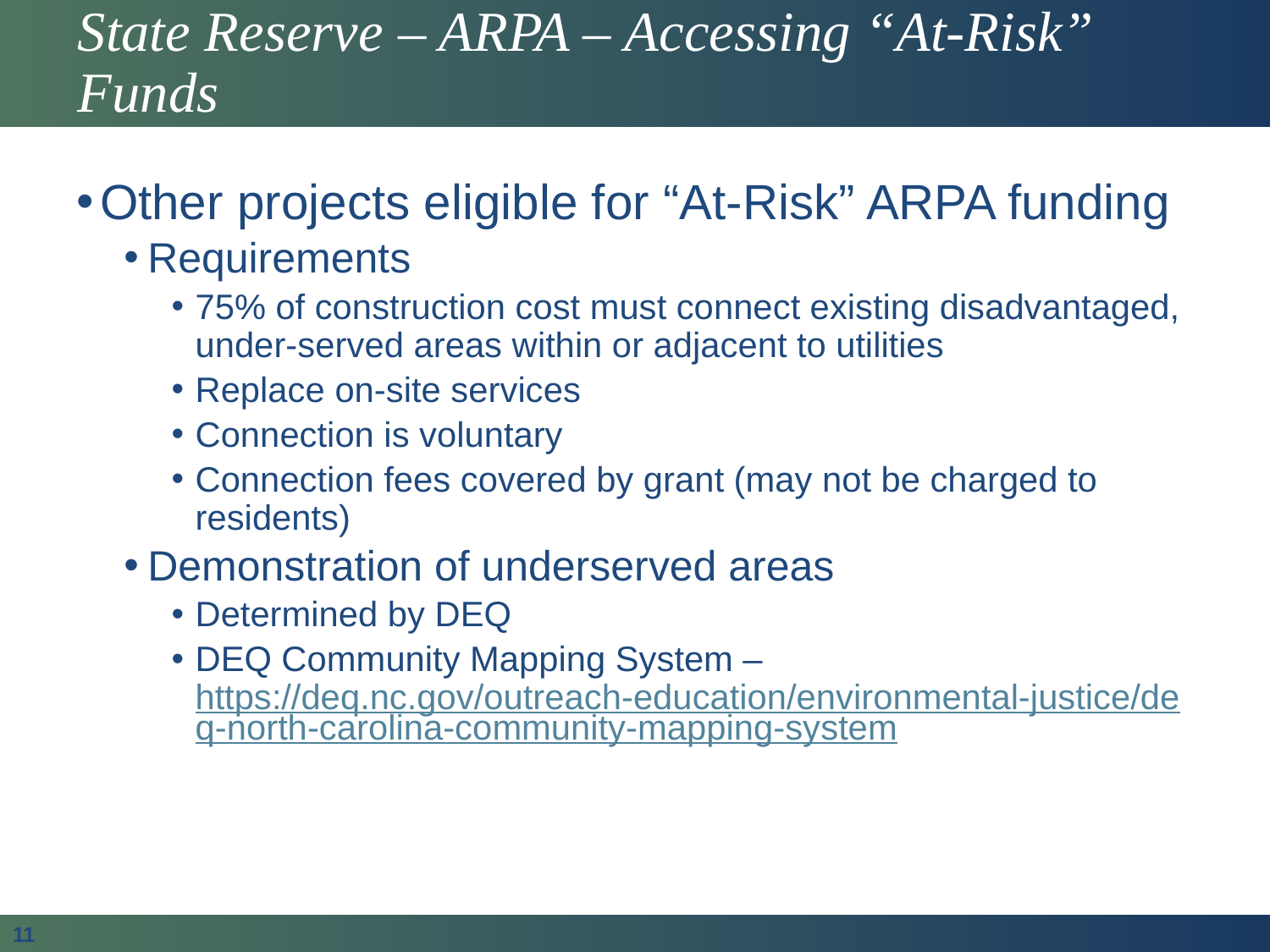

# State Reserve – ARPA – Accessing “At-Risk” Funds
Other projects eligible for “At-Risk” ARPA funding
Requirements
75% of construction cost must connect existing disadvantaged, under-served areas within or adjacent to utilities
Replace on-site services
Connection is voluntary
Connection fees covered by grant (may not be charged to residents)
Demonstration of underserved areas
Determined by DEQ
DEQ Community Mapping System – https://deq.nc.gov/outreach-education/environmental-justice/deq-north-carolina-community-mapping-system

11